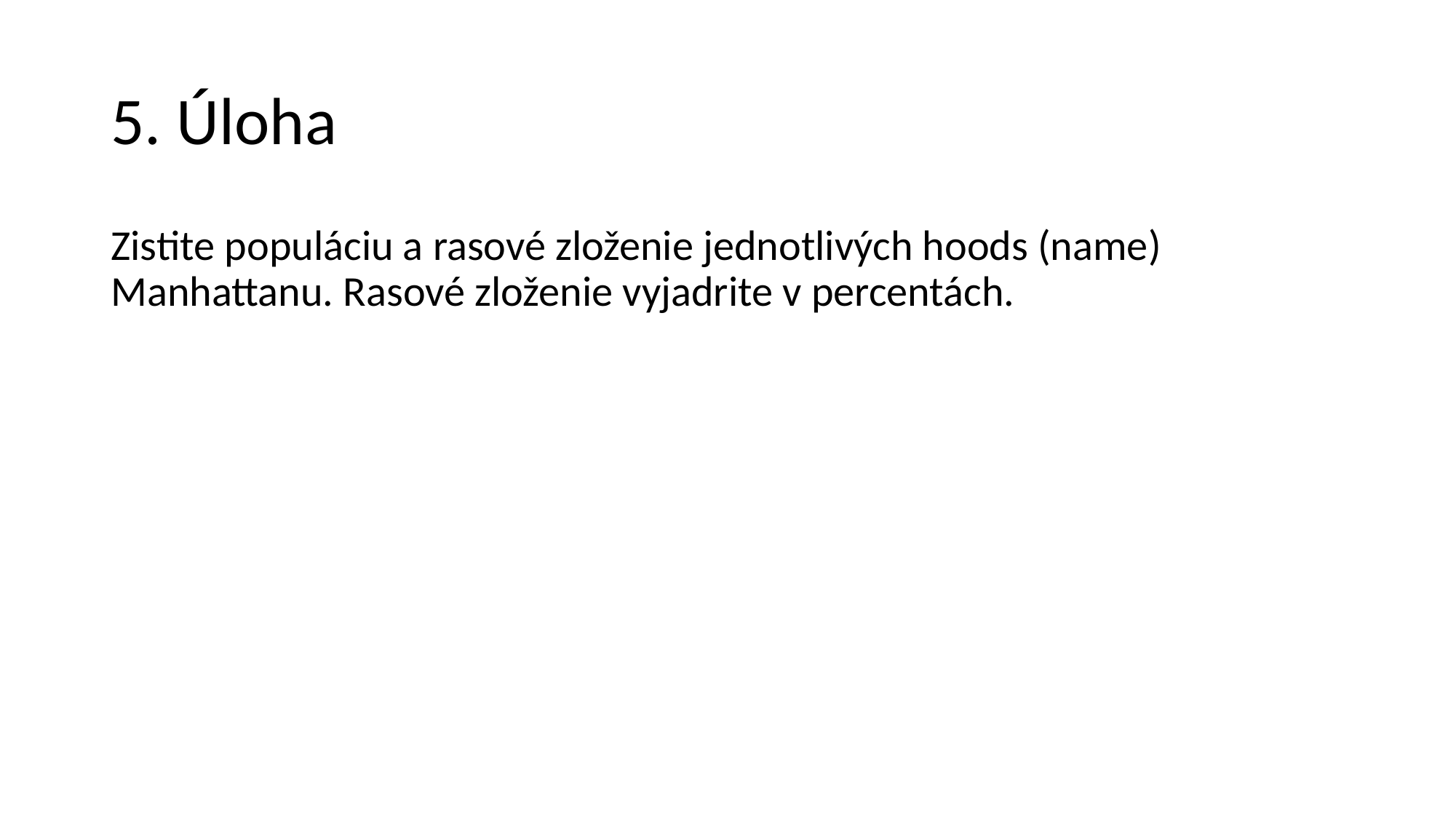

# 5. Úloha
Zistite populáciu a rasové zloženie jednotlivých hoods (name) Manhattanu. Rasové zloženie vyjadrite v percentách.